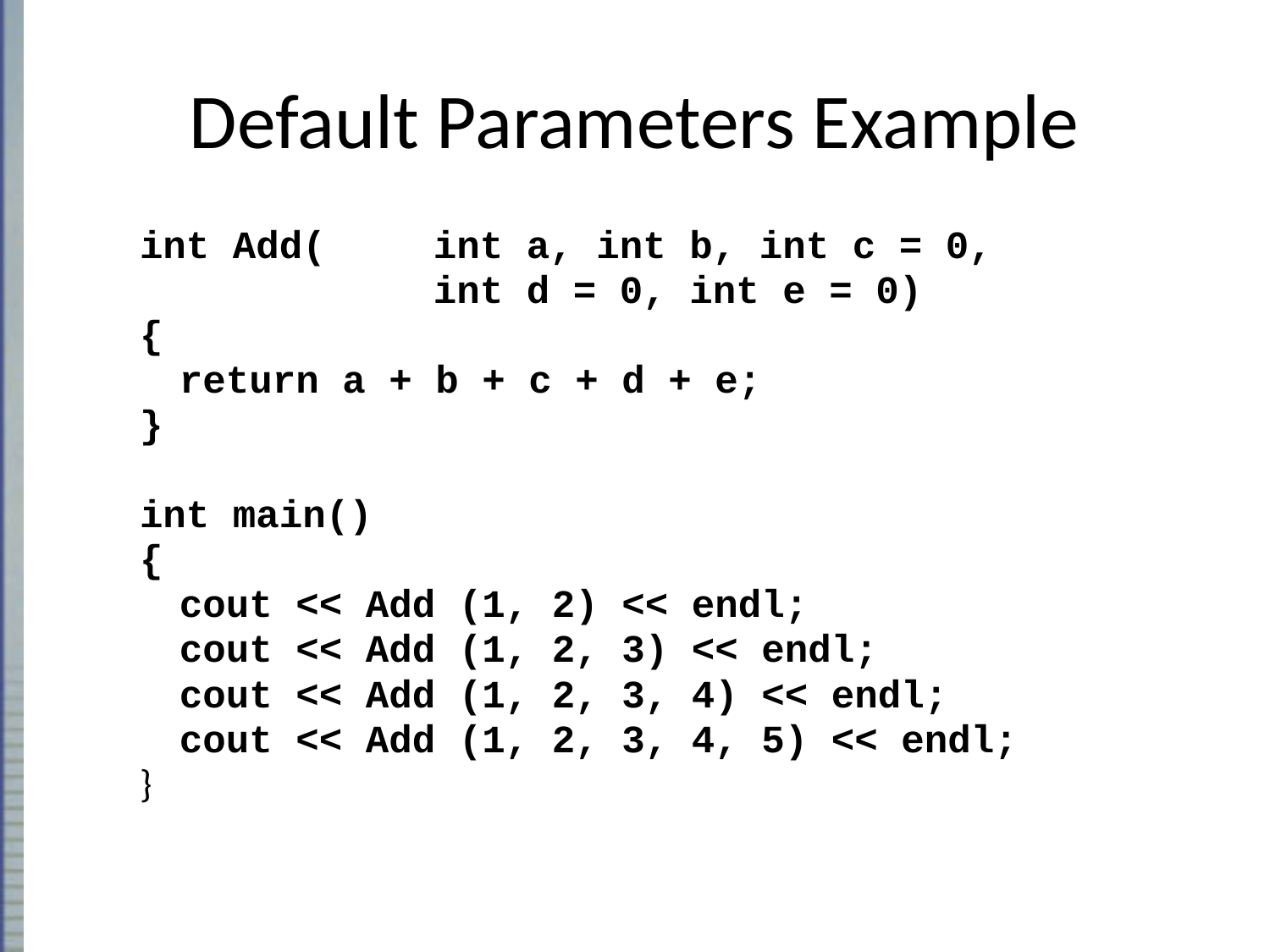

# Default Parameters Example
int Add(	int a, int b, int c = 0,
			int d = 0, int e = 0)
{
	return a + b + c + d + e;
}

int main()
{
	cout << Add (1, 2) << endl;
	cout << Add (1, 2, 3) << endl;
	cout << Add (1, 2, 3, 4) << endl;
	cout << Add (1, 2, 3, 4, 5) << endl;
}